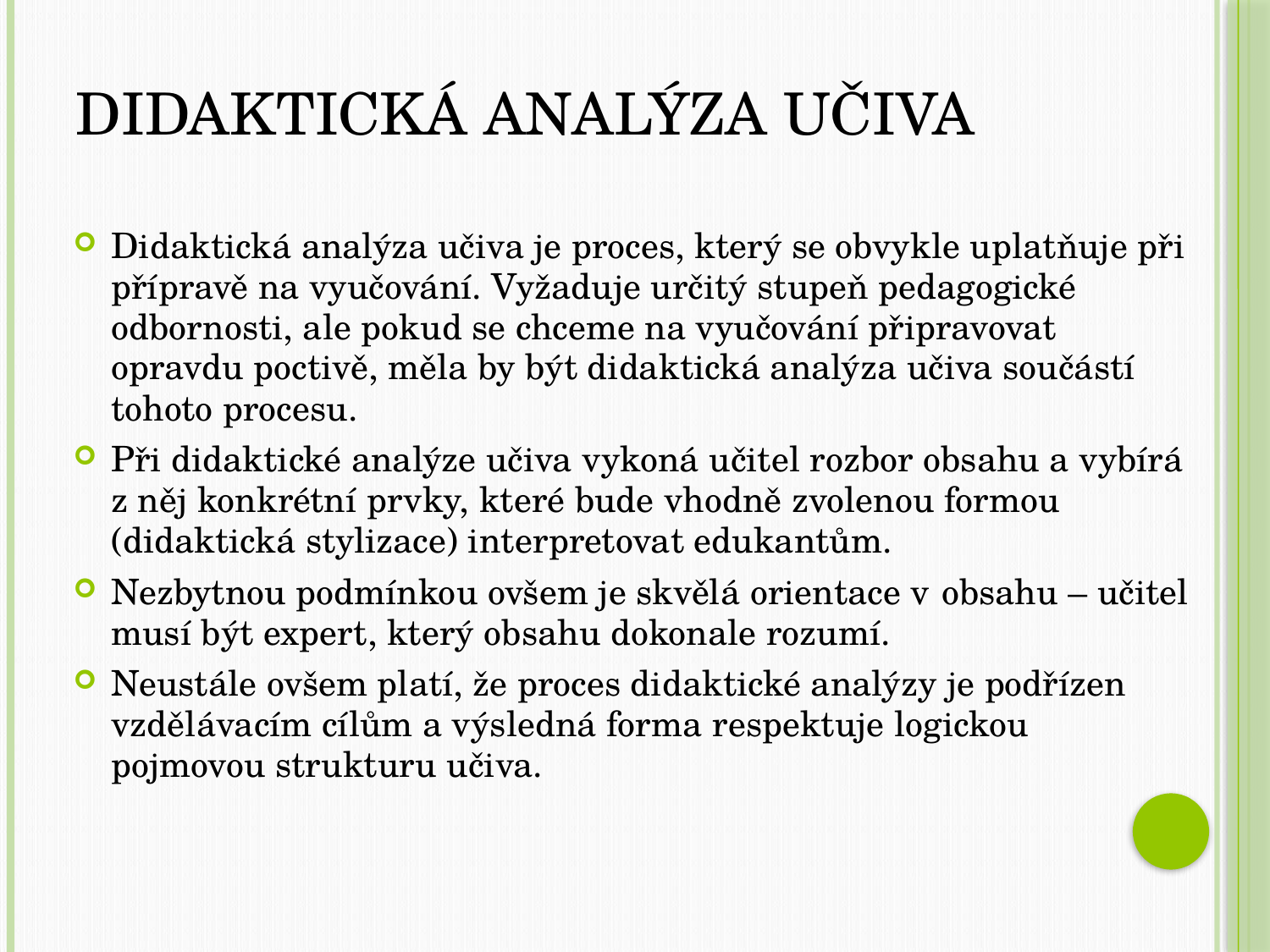

# Didaktická analýza učiva
Didaktická analýza učiva je proces, který se obvykle uplatňuje při přípravě na vyučování. Vyžaduje určitý stupeň pedagogické odbornosti, ale pokud se chceme na vyučování připravovat opravdu poctivě, měla by být didaktická analýza učiva součástí tohoto procesu.
Při didaktické analýze učiva vykoná učitel rozbor obsahu a vybírá z něj konkrétní prvky, které bude vhodně zvolenou formou (didaktická stylizace) interpretovat edukantům.
Nezbytnou podmínkou ovšem je skvělá orientace v obsahu – učitel musí být expert, který obsahu dokonale rozumí.
Neustále ovšem platí, že proces didaktické analýzy je podřízen vzdělávacím cílům a výsledná forma respektuje logickou pojmovou strukturu učiva.